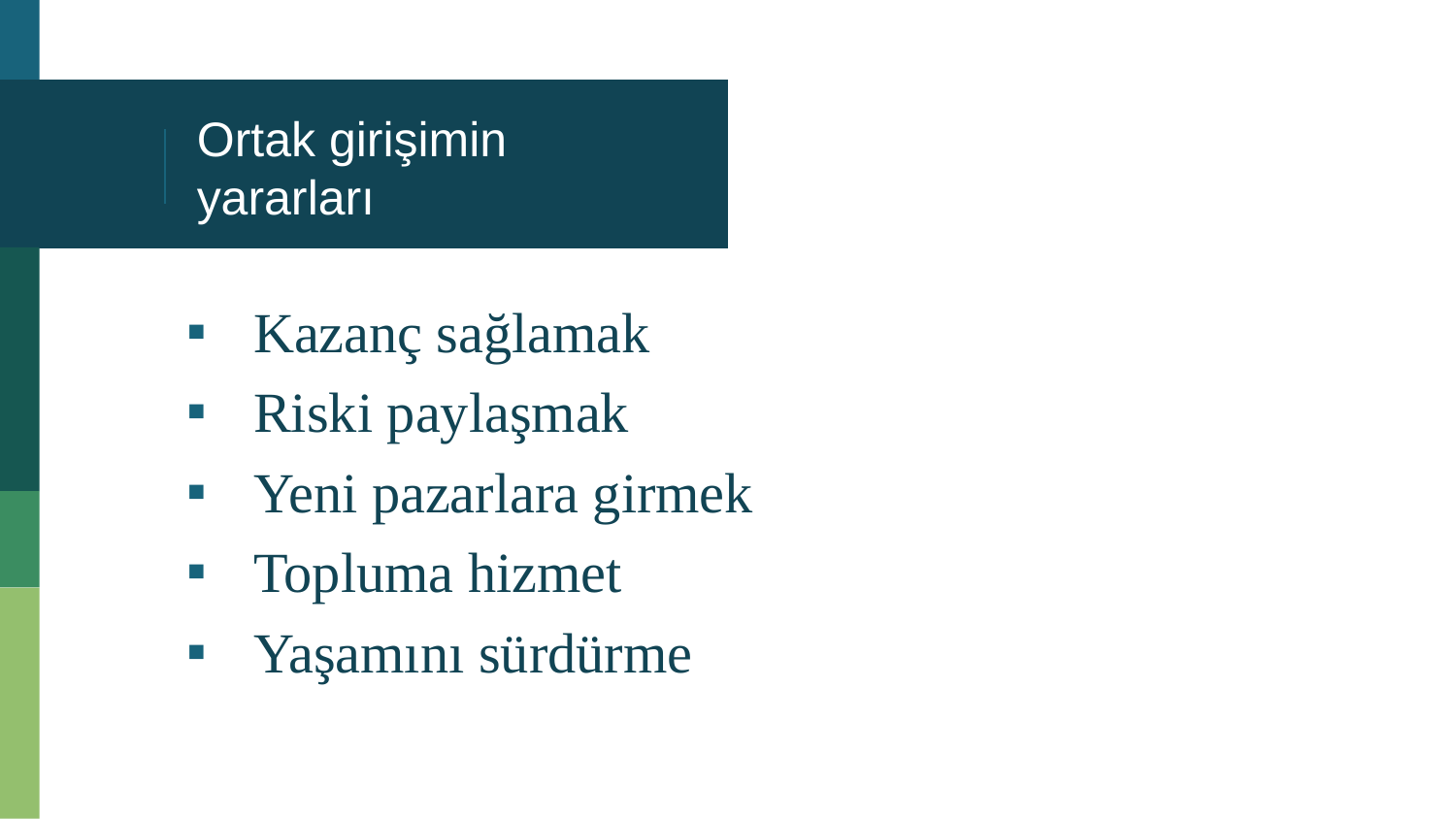

# Ortak girişimin  yararları
Kazanç sağlamak
Riski paylaşmak
Yeni pazarlara girmek
Topluma hizmet
Yaşamını sürdürme